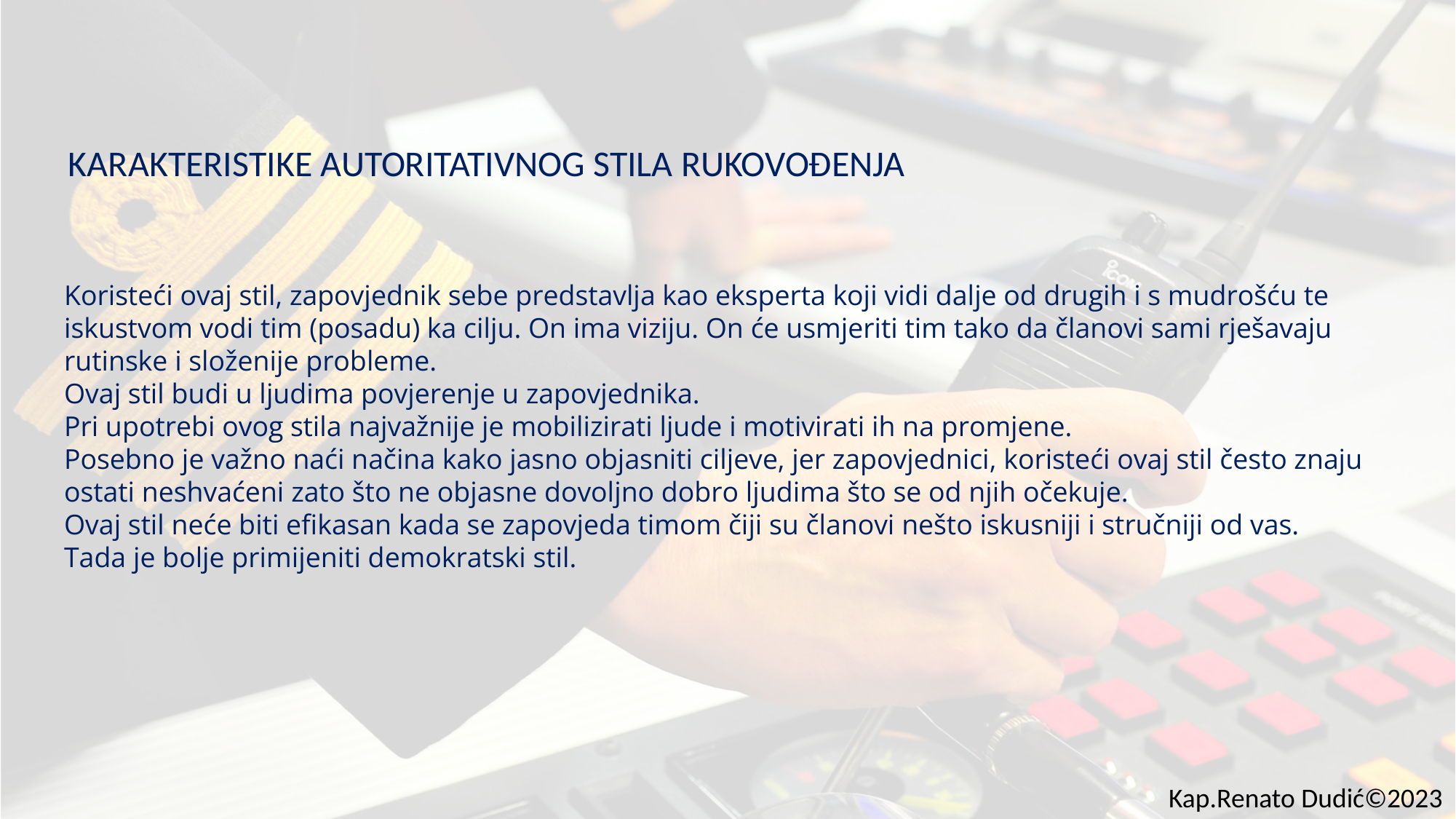

KARAKTERISTIKE AUTORITATIVNOG STILA RUKOVOĐENJA
Koristeći ovaj stil, zapovjednik sebe predstavlja kao eksperta koji vidi dalje od drugih i s mudrošću te iskustvom vodi tim (posadu) ka cilju. On ima viziju. On će usmjeriti tim tako da članovi sami rješavaju rutinske i složenije probleme.
Ovaj stil budi u ljudima povjerenje u zapovjednika.
Pri upotrebi ovog stila najvažnije je mobilizirati ljude i motivirati ih na promjene.
Posebno je važno naći načina kako jasno objasniti ciljeve, jer zapovjednici, koristeći ovaj stil često znaju ostati neshvaćeni zato što ne objasne dovoljno dobro ljudima što se od njih očekuje.
Ovaj stil neće biti efikasan kada se zapovjeda timom čiji su članovi nešto iskusniji i stručniji od vas.
Tada je bolje primijeniti demokratski stil.
Kap.Renato Dudić©2023